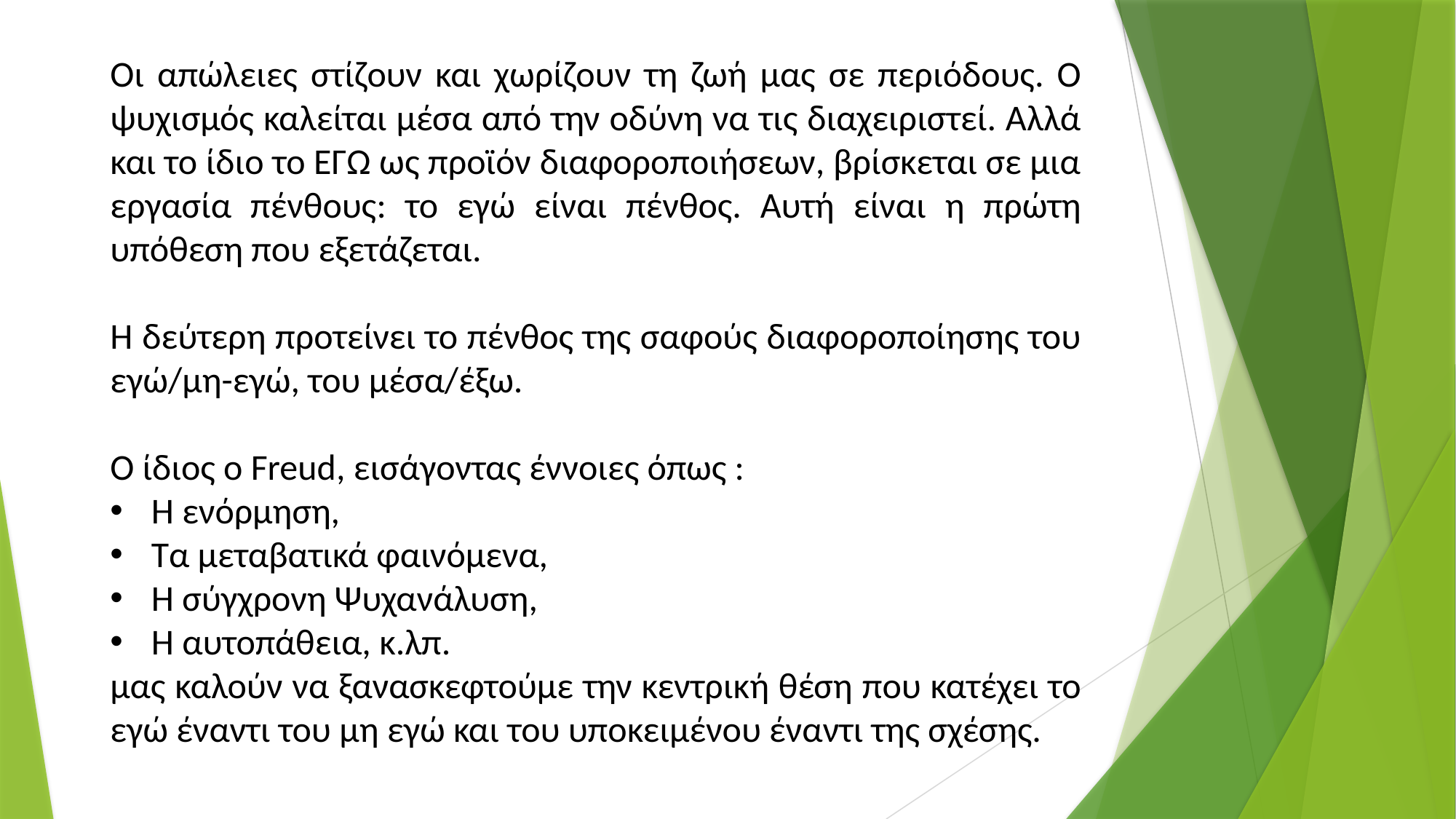

Οι απώλειες στίζουν και χωρίζουν τη ζωή μας σε περιόδους. Ο ψυχισμός καλείται μέσα από την οδύνη να τις διαχειριστεί. Αλλά και το ίδιο το ΕΓΩ ως προϊόν διαφοροποιήσεων, βρίσκεται σε μια εργασία πένθους: το εγώ είναι πένθος. Αυτή είναι η πρώτη υπόθεση που εξετάζεται.

Η δεύτερη προτείνει το πένθος της σαφούς διαφοροποίησης του εγώ/μη-εγώ, του μέσα/έξω.

Ο ίδιος ο Freud, εισάγοντας έννοιες όπως :
Η ενόρμηση,
Τα μεταβατικά φαινόμενα,
Η σύγχρονη Ψυχανάλυση,
Η αυτοπάθεια, κ.λπ.
μας καλούν να ξανασκεφτούμε την κεντρική θέση που κατέχει το εγώ έναντι του μη εγώ και του υποκειμένου έναντι της σχέσης.